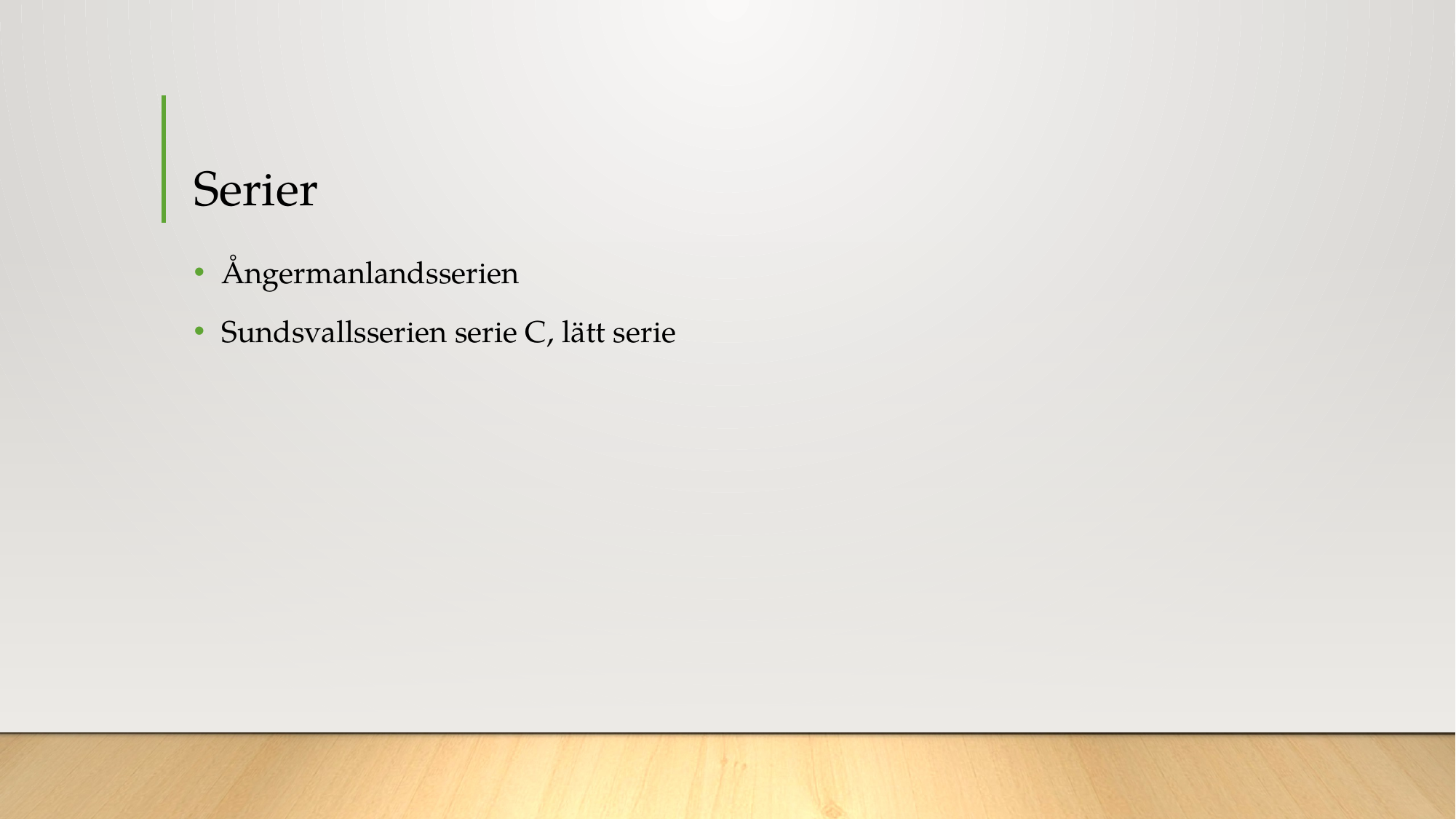

# Serier
Ångermanlandsserien
Sundsvallsserien serie C, lätt serie